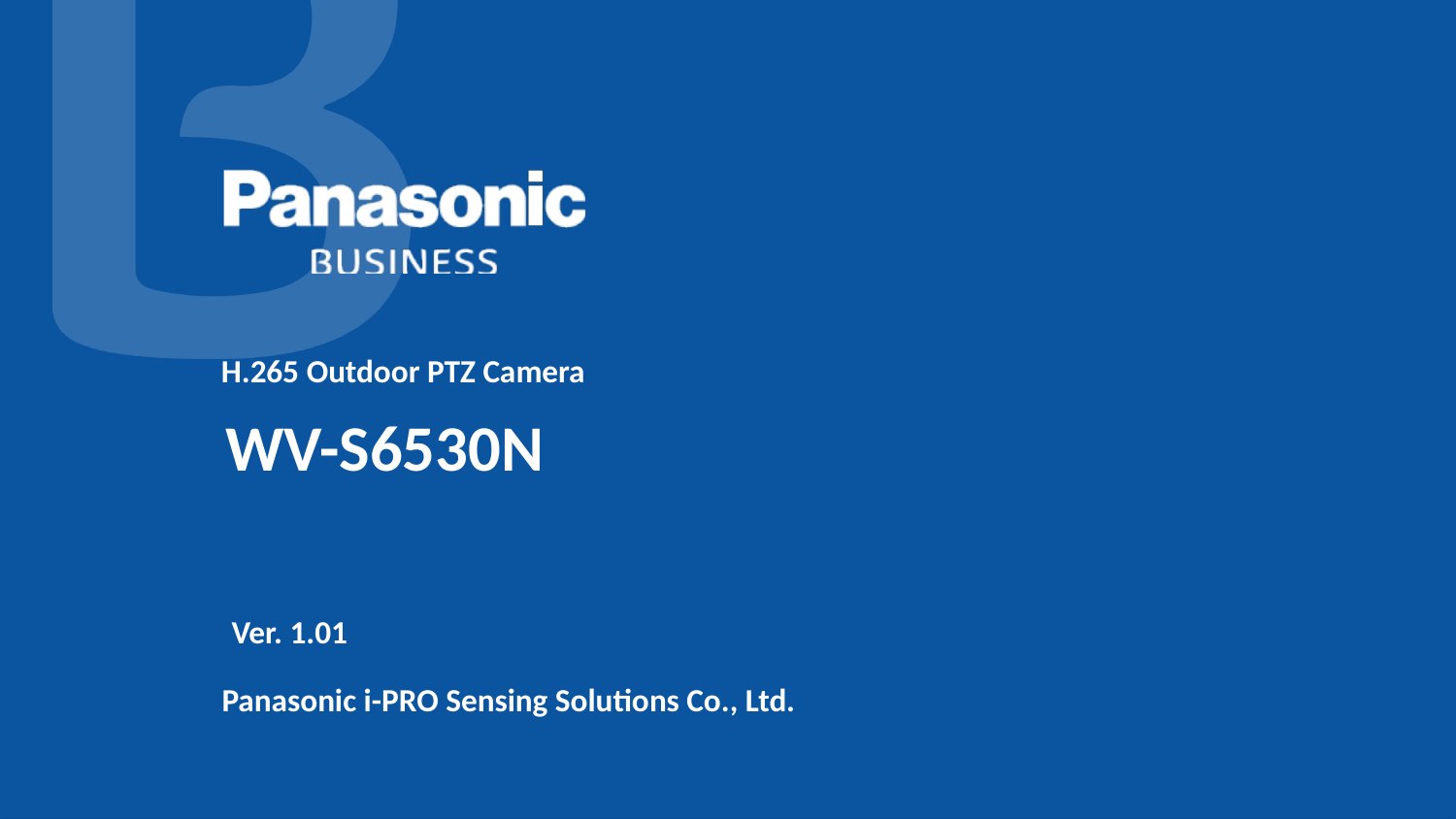

# H.265 Outdoor PTZ Camera
WV-S6530N
Ver. 1.01
Panasonic i-PRO Sensing Solutions Co., Ltd.